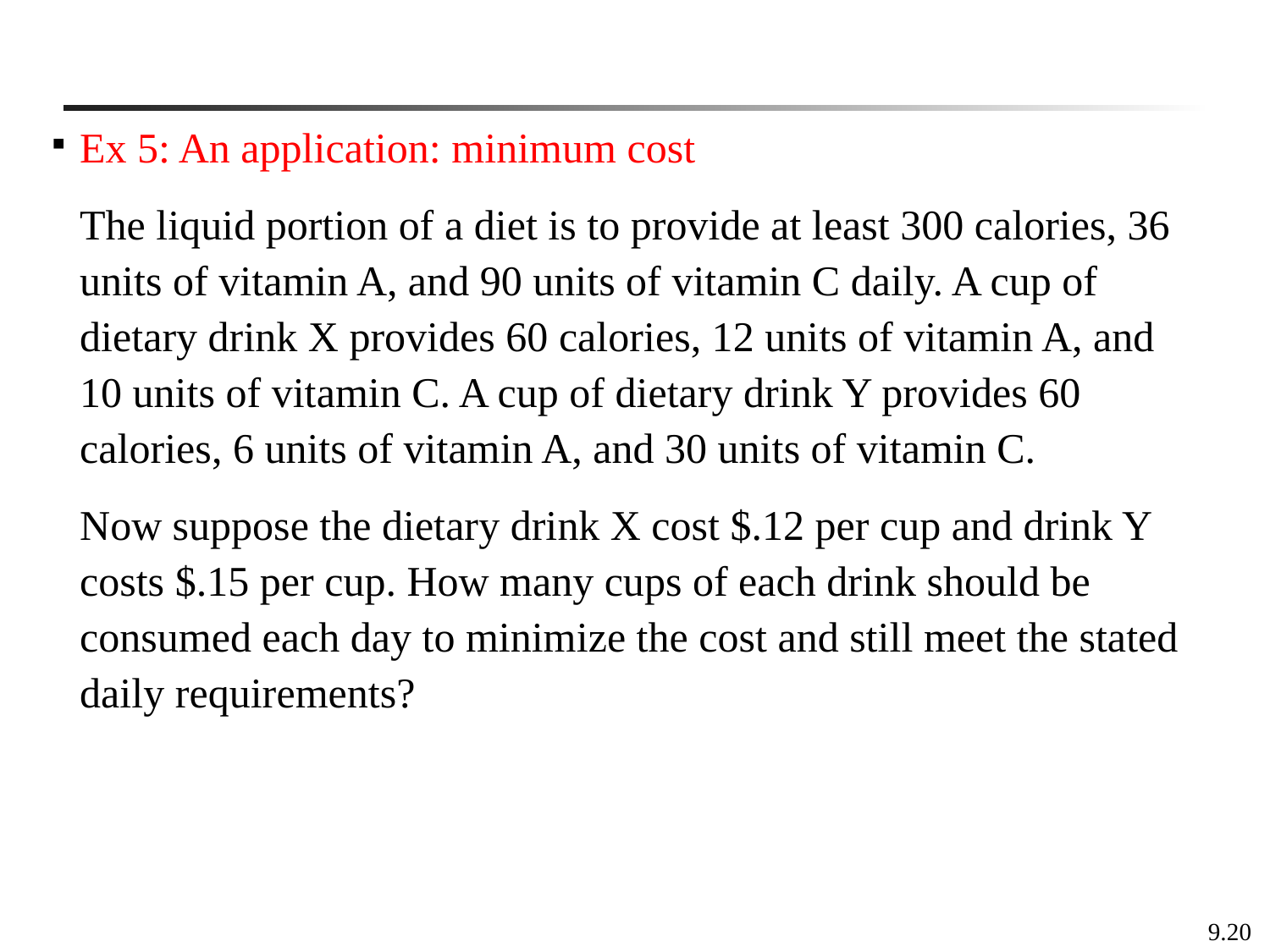

Ex 5: An application: minimum cost
	The liquid portion of a diet is to provide at least 300 calories, 36 units of vitamin A, and 90 units of vitamin C daily. A cup of dietary drink X provides 60 calories, 12 units of vitamin A, and 10 units of vitamin C. A cup of dietary drink Y provides 60 calories, 6 units of vitamin A, and 30 units of vitamin C.
	Now suppose the dietary drink X cost $.12 per cup and drink Y costs $.15 per cup. How many cups of each drink should be consumed each day to minimize the cost and still meet the stated daily requirements?
9.20